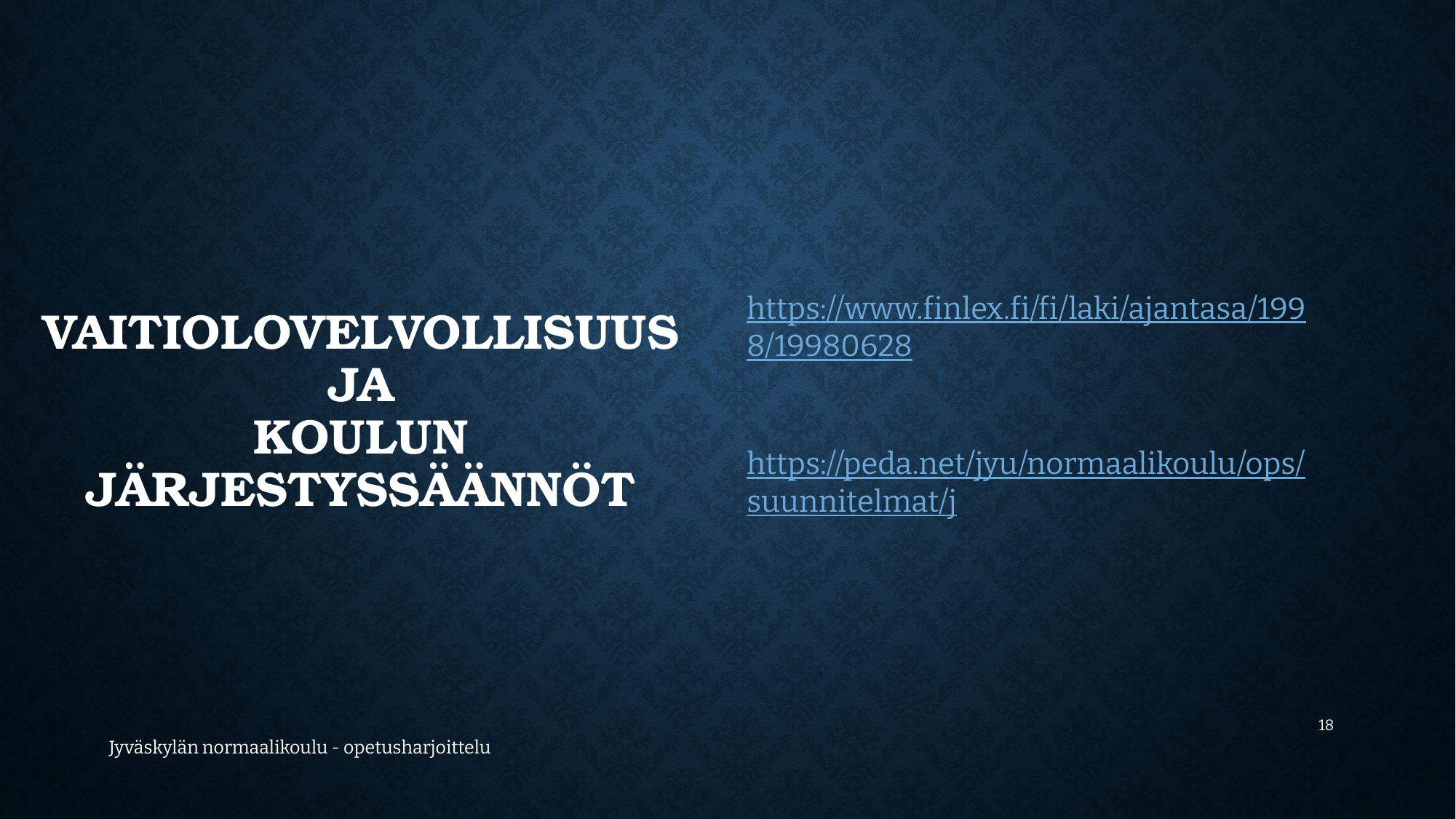

https://www.finlex.fi/fi/laki/ajantasa/1998/19980628

https://peda.net/jyu/normaalikoulu/ops/suunnitelmat/j

# Vaitiolovelvollisuus ja koulun järjestyssäännöt
18
Jyväskylän normaalikoulu - opetusharjoittelu